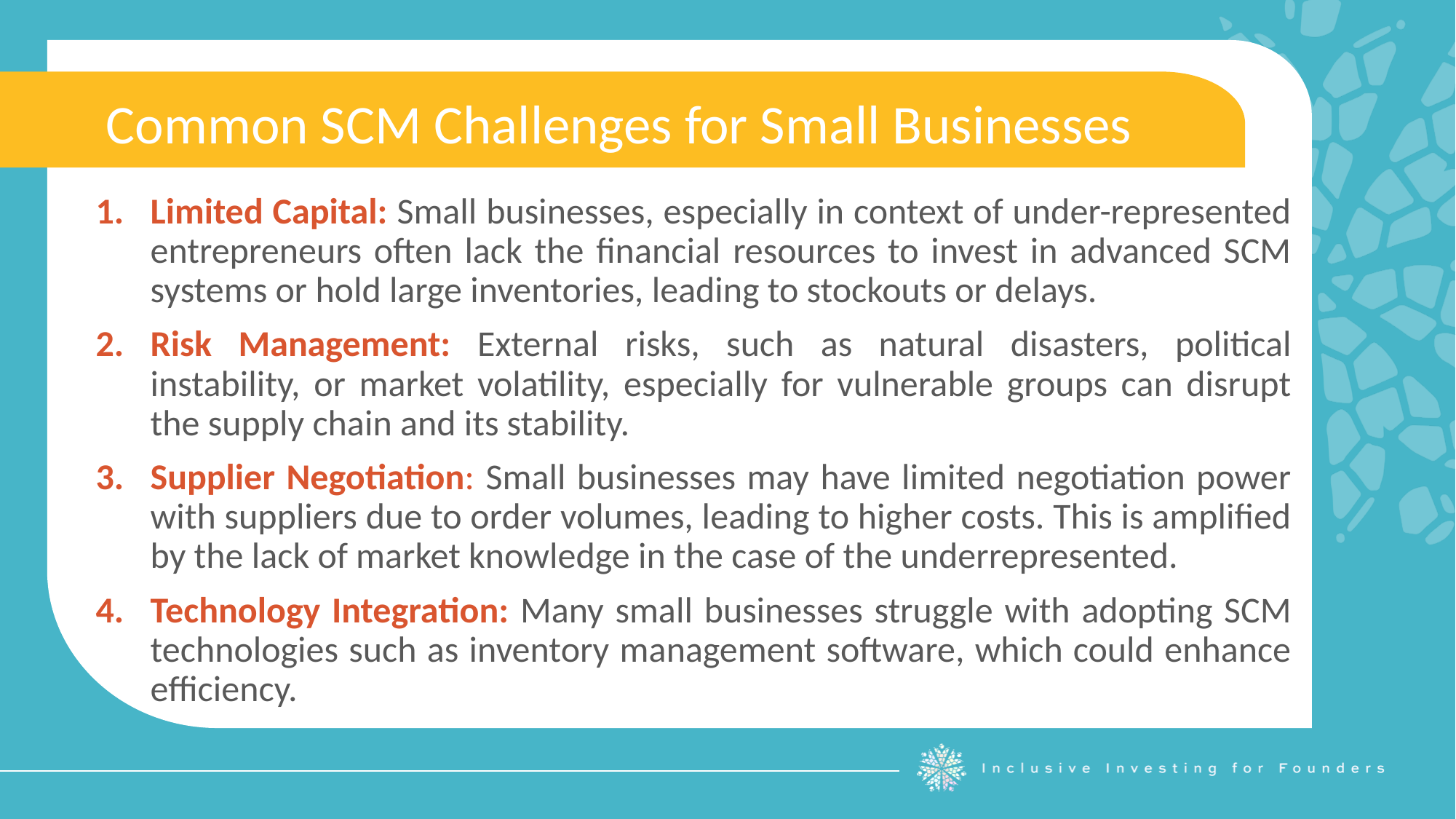

Common SCM Challenges for Small Businesses
Limited Capital: Small businesses, especially in context of under-represented entrepreneurs often lack the financial resources to invest in advanced SCM systems or hold large inventories, leading to stockouts or delays.
Risk Management: External risks, such as natural disasters, political instability, or market volatility, especially for vulnerable groups can disrupt the supply chain and its stability.
Supplier Negotiation: Small businesses may have limited negotiation power with suppliers due to order volumes, leading to higher costs. This is amplified by the lack of market knowledge in the case of the underrepresented.
Technology Integration: Many small businesses struggle with adopting SCM technologies such as inventory management software, which could enhance efficiency.